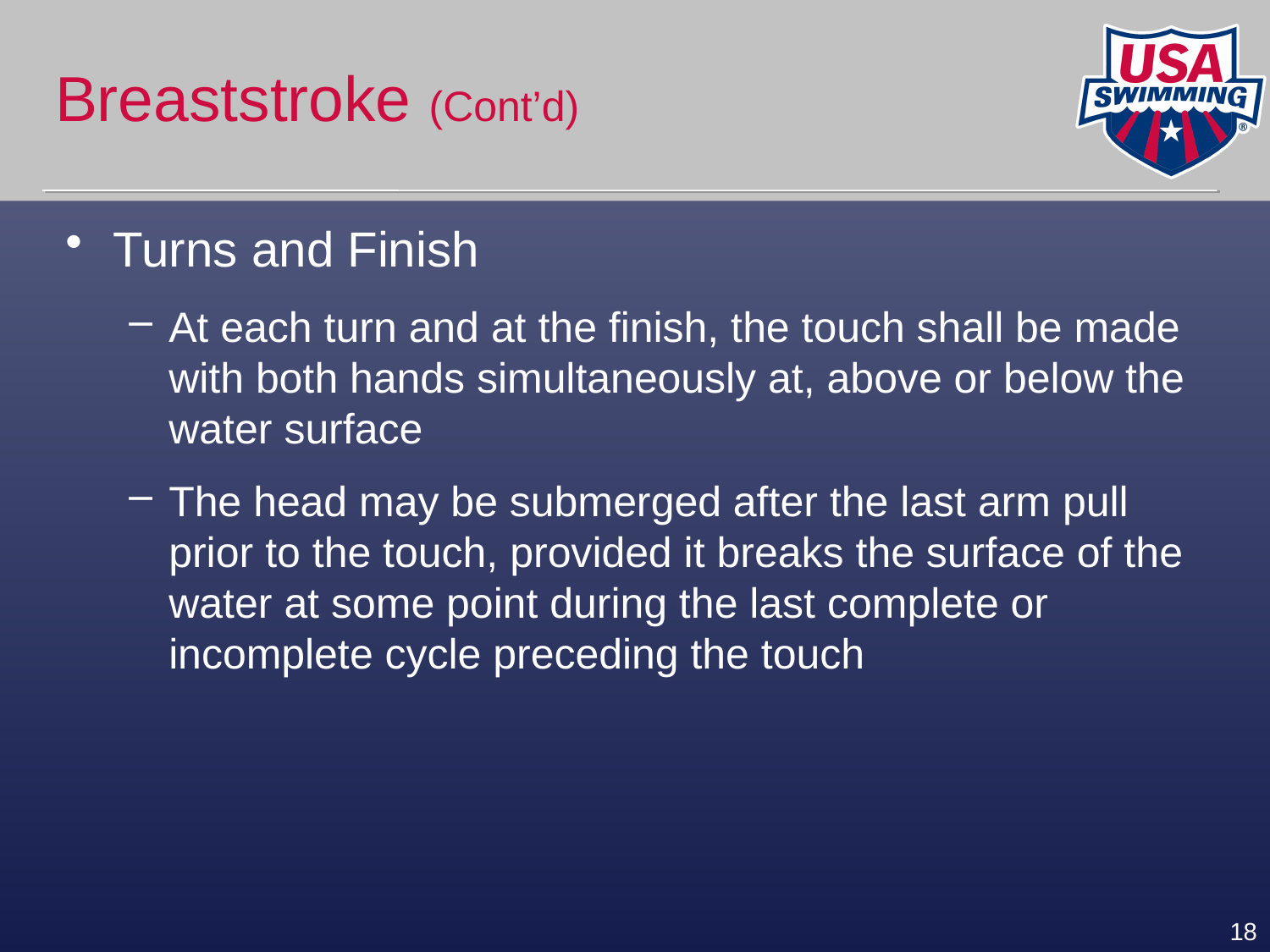

# Breaststroke (Cont’d)
Turns and Finish
At each turn and at the finish, the touch shall be made with both hands simultaneously at, above or below the water surface
The head may be submerged after the last arm pull prior to the touch, provided it breaks the surface of the water at some point during the last complete or incomplete cycle preceding the touch
18